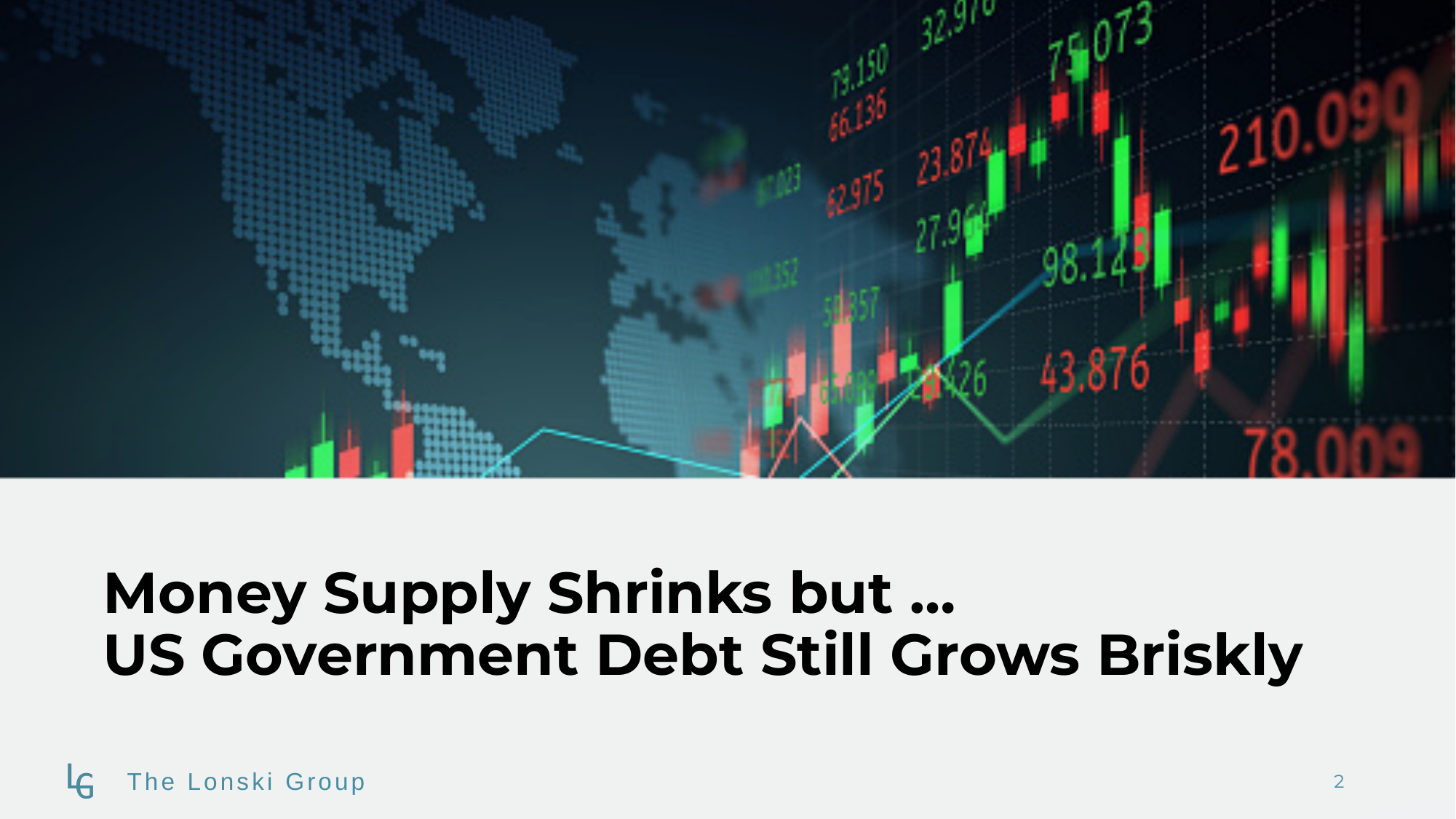

Money Supply Shrinks but …                   US Government Debt Still Grows Briskly
2